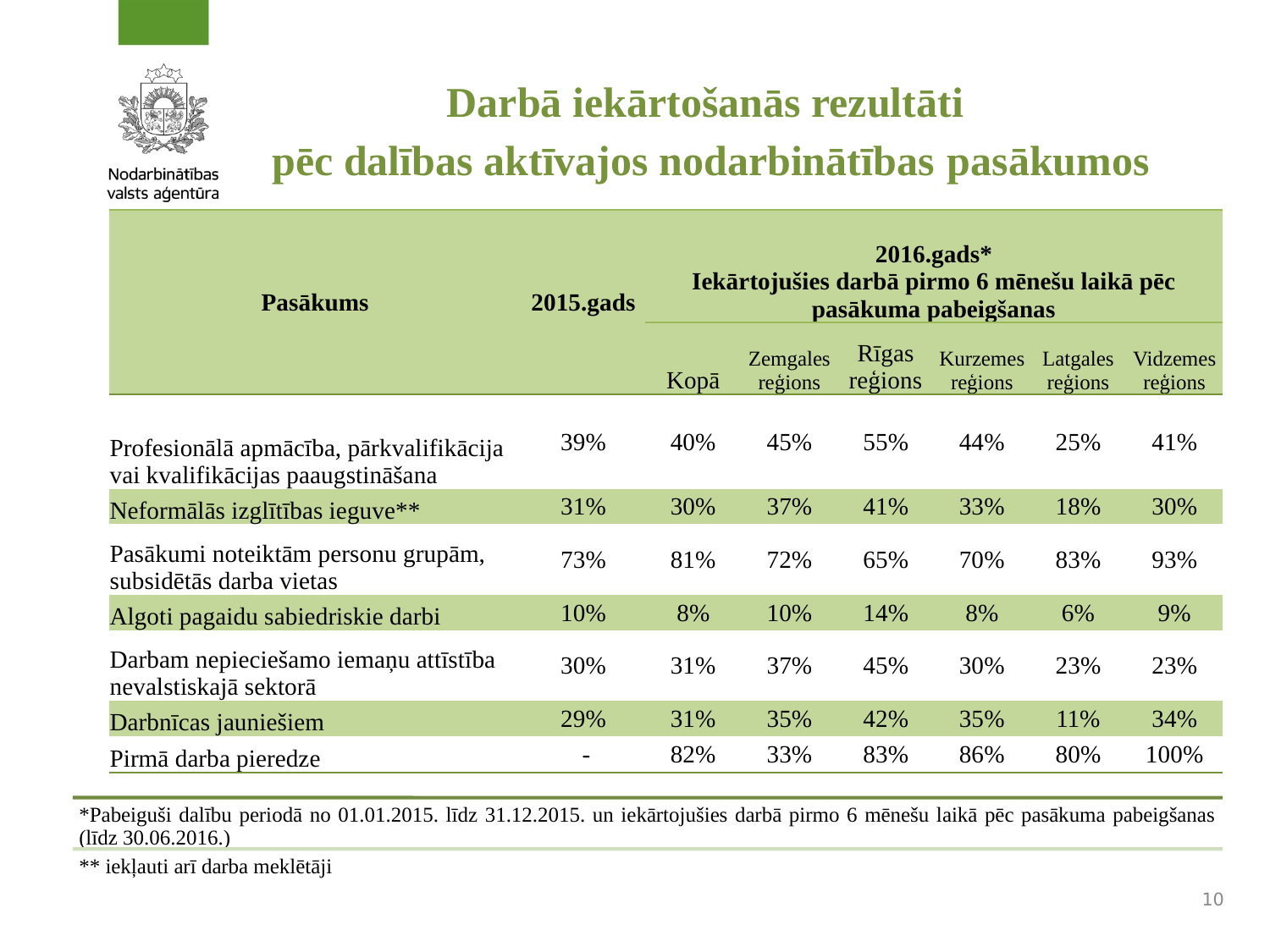

Darbā iekārtošanās rezultāti
pēc dalības aktīvajos nodarbinātības pasākumos
| Pasākums | 2015.gads | 2016.gads\* Iekārtojušies darbā pirmo 6 mēnešu laikā pēc pasākuma pabeigšanas |  |  |  |  |  |
| --- | --- | --- | --- | --- | --- | --- | --- |
|  |  | Kopā | Zemgales reģions | Rīgas reģions | Kurzemes reģions | Latgales reģions | Vidzemes reģions |
| Profesionālā apmācība, pārkvalifikācija vai kvalifikācijas paaugstināšana | 39% | 40% | 45% | 55% | 44% | 25% | 41% |
| Neformālās izglītības ieguve\*\* | 31% | 30% | 37% | 41% | 33% | 18% | 30% |
| Pasākumi noteiktām personu grupām, subsidētās darba vietas | 73% | 81% | 72% | 65% | 70% | 83% | 93% |
| Algoti pagaidu sabiedriskie darbi | 10% | 8% | 10% | 14% | 8% | 6% | 9% |
| Darbam nepieciešamo iemaņu attīstība nevalstiskajā sektorā | 30% | 31% | 37% | 45% | 30% | 23% | 23% |
| Darbnīcas jauniešiem | 29% | 31% | 35% | 42% | 35% | 11% | 34% |
| Pirmā darba pieredze | - | 82% | 33% | 83% | 86% | 80% | 100% |
*Pabeiguši dalību periodā no 01.01.2015. līdz 31.12.2015. un iekārtojušies darbā pirmo 6 mēnešu laikā pēc pasākuma pabeigšanas (līdz 30.06.2016.)
** iekļauti arī darba meklētāji
10